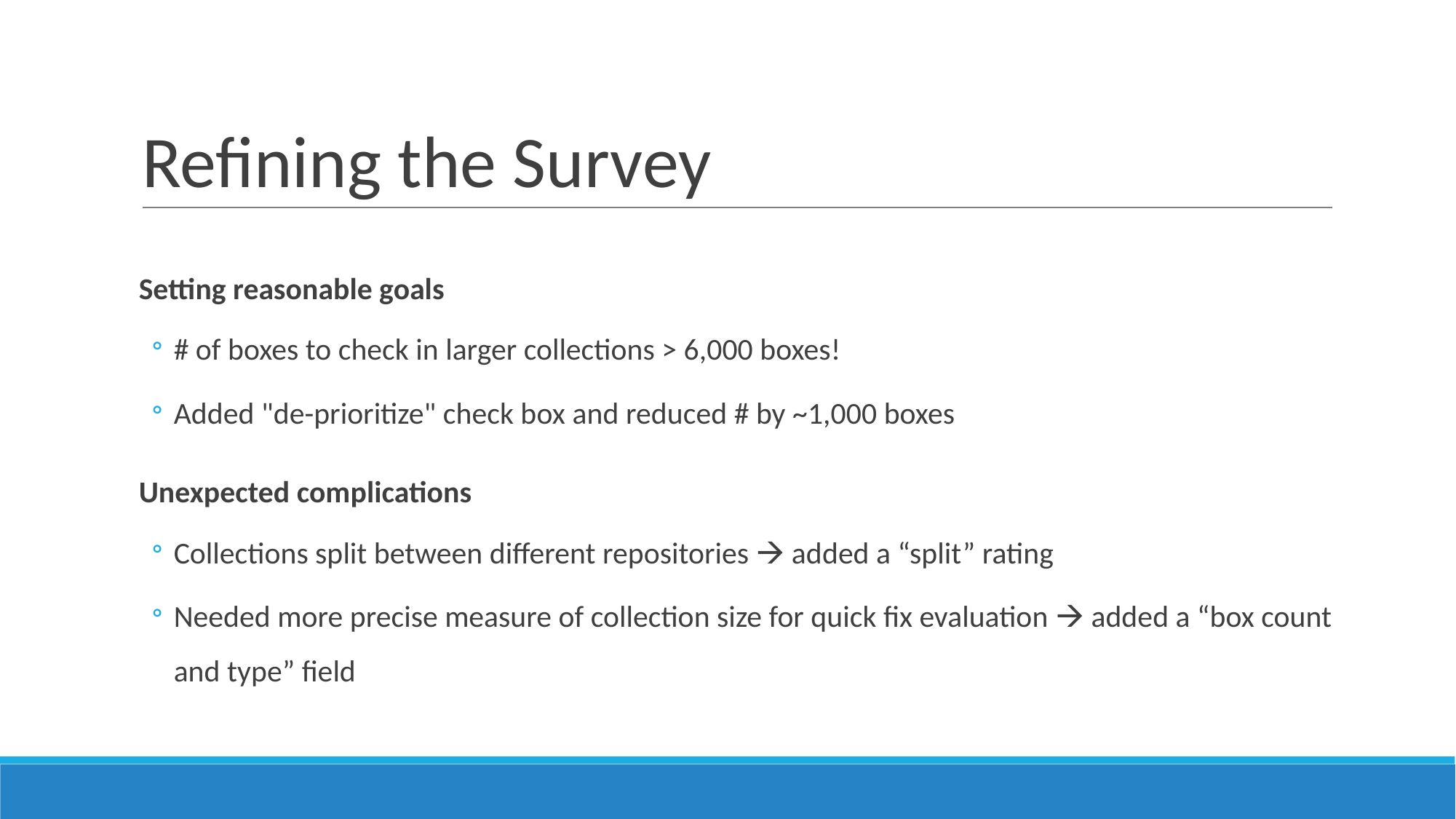

# Refining the Survey
Setting reasonable goals
# of boxes to check in larger collections > 6,000 boxes!
Added "de-prioritize" check box and reduced # by ~1,000 boxes
Unexpected complications
Collections split between different repositories 🡪 added a “split” rating
Needed more precise measure of collection size for quick fix evaluation 🡪 added a “box count and type” field